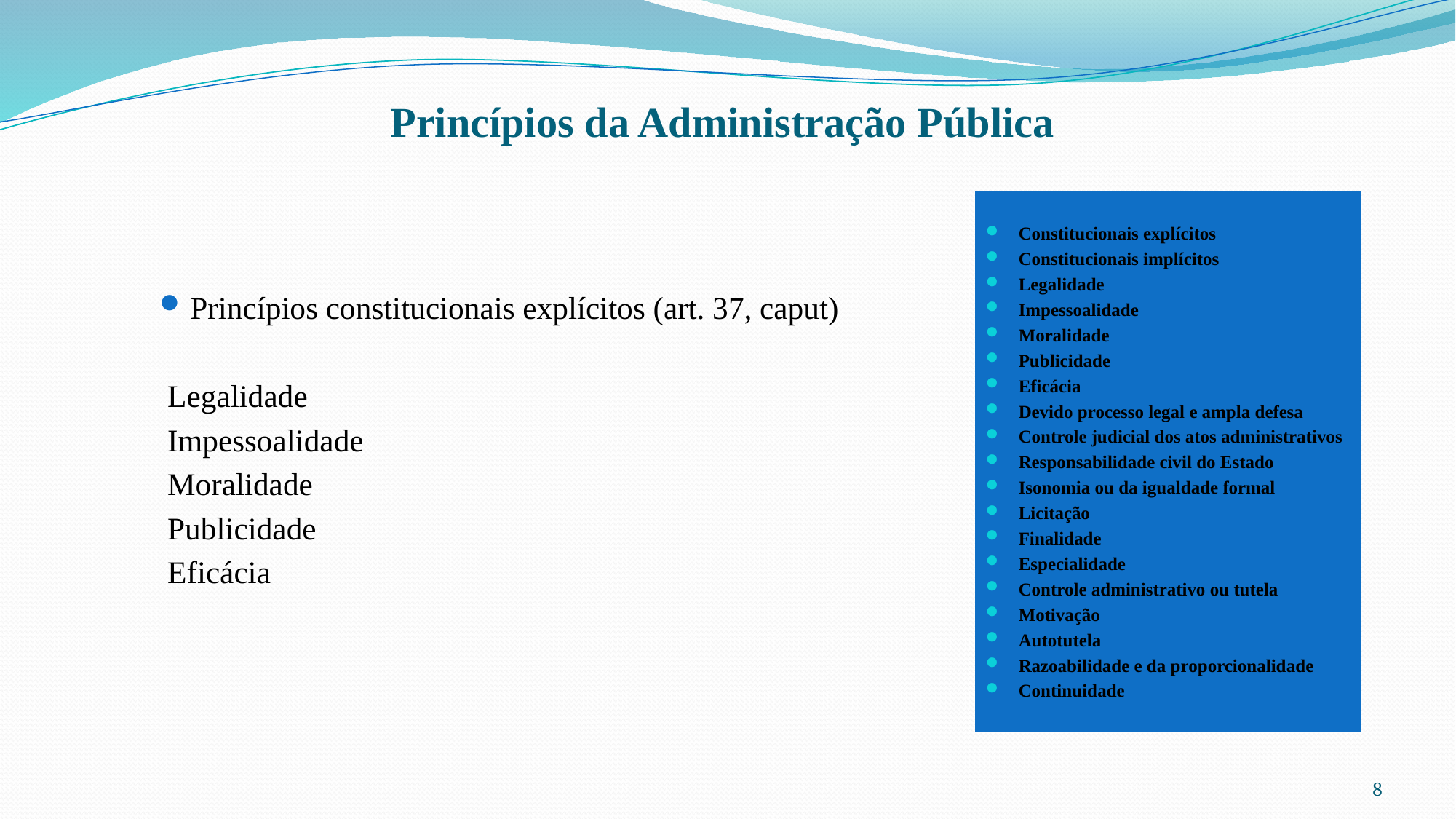

# Princípios da Administração Pública

Princípios constitucionais explícitos (art. 37, caput)

Legalidade
Impessoalidade
Moralidade
Publicidade
Eficácia

Constitucionais explícitos
Constitucionais implícitos
Legalidade
Impessoalidade
Moralidade
Publicidade
Eficácia
Devido processo legal e ampla defesa
Controle judicial dos atos administrativos
Responsabilidade civil do Estado
Isonomia ou da igualdade formal
Licitação
Finalidade
Especialidade
Controle administrativo ou tutela
Motivação
Autotutela
Razoabilidade e da proporcionalidade
Continuidade

8